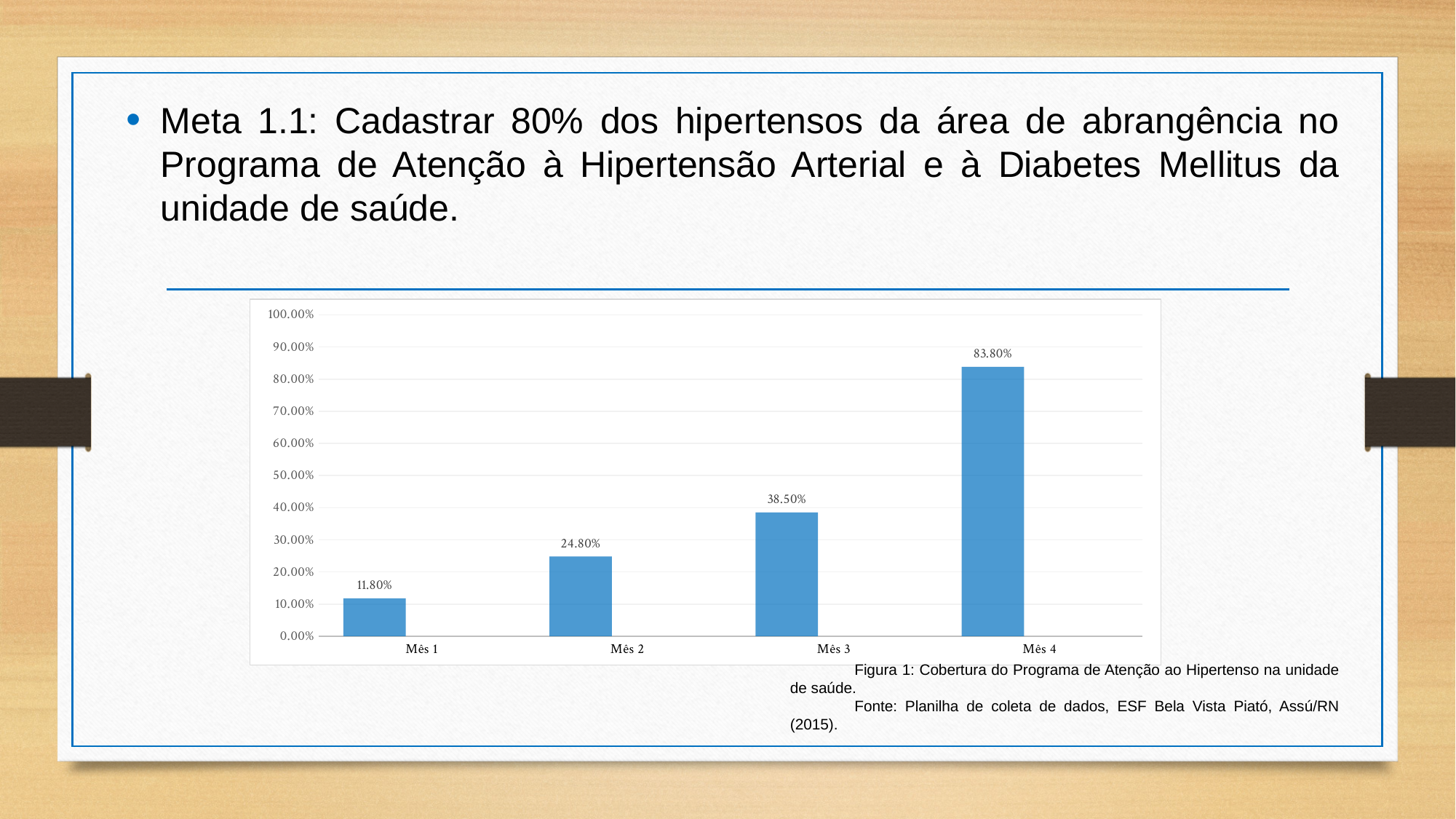

Meta 1.1: Cadastrar 80% dos hipertensos da área de abrangência no Programa de Atenção à Hipertensão Arterial e à Diabetes Mellitus da unidade de saúde.

### Chart

| Category | Colunas1 | Colunas2 | Colunas3 |
|---|---|---|---|
| Mês 1 | 0.118 | None | None |
| Mês 2 | 0.248 | None | None |
| Mês 3 | 0.385 | None | None |
| Mês 4 | 0.838 | None | None |
Figura 1: Cobertura do Programa de Atenção ao Hipertenso na unidade de saúde.
Fonte: Planilha de coleta de dados, ESF Bela Vista Piató, Assú/RN (2015).